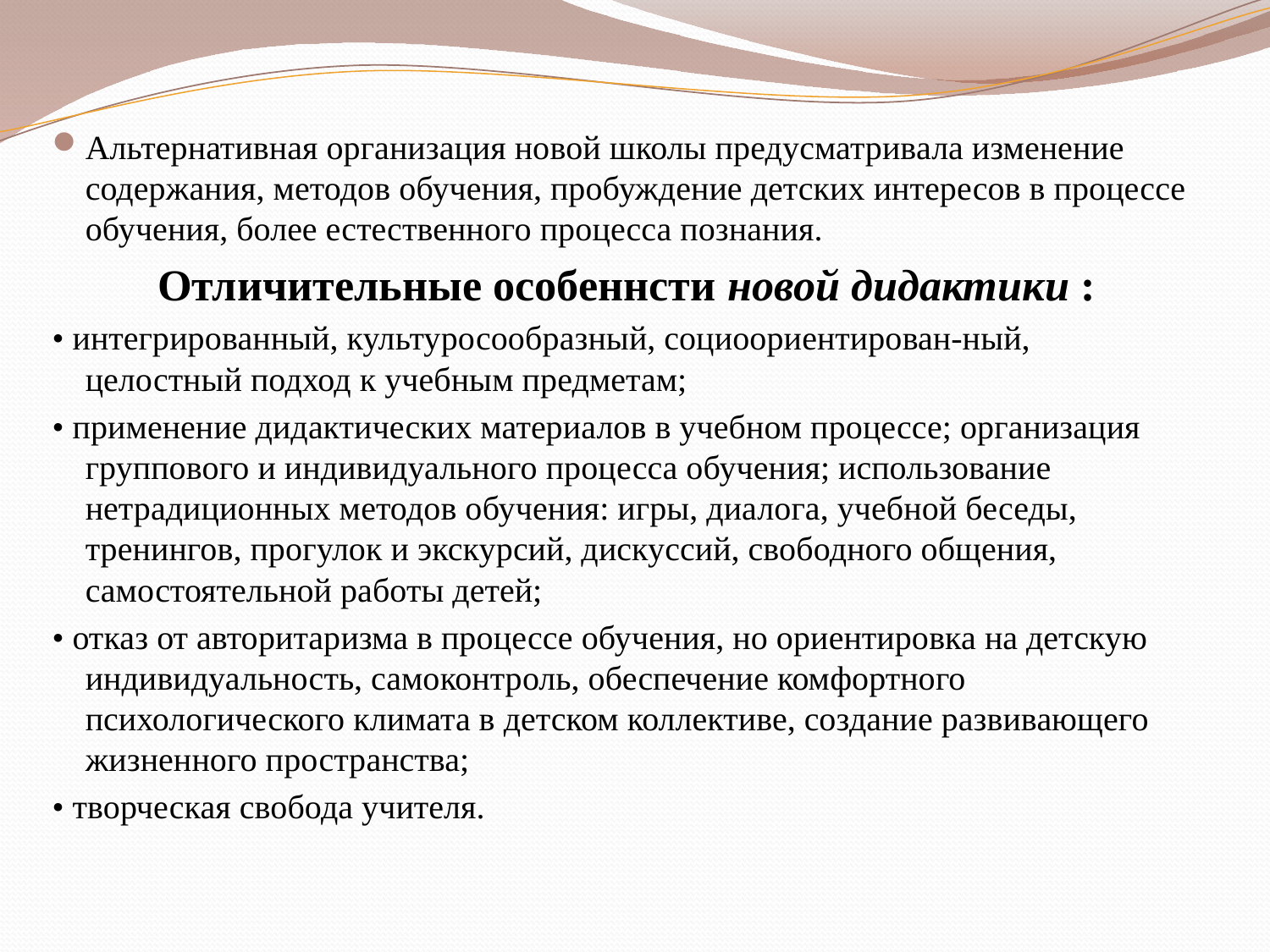

Альтернативная организация новой школы предусматривала изменение содержания, методов обучения, пробуждение детских интересов в процессе обучения, более естественного процесса познания.
 Отличительные особеннсти новой дидактики :
• интегрированный, культуросообразный, социоориентирован-ный, целостный подход к учебным предметам;
• применение дидактических материалов в учебном процессе; организация группового и индивидуального процесса обучения; использование нетрадиционных методов обучения: игры, диалога, учебной беседы, тренингов, прогулок и экскурсий, дискуссий, свободного общения, самостоятельной работы детей;
• отказ от авторитаризма в процессе обучения, но ориентировка на детскую индивидуальность, самоконтроль, обеспечение комфортного психологического климата в детском коллективе, создание развивающего жизненного пространства;
• творческая свобода учителя.